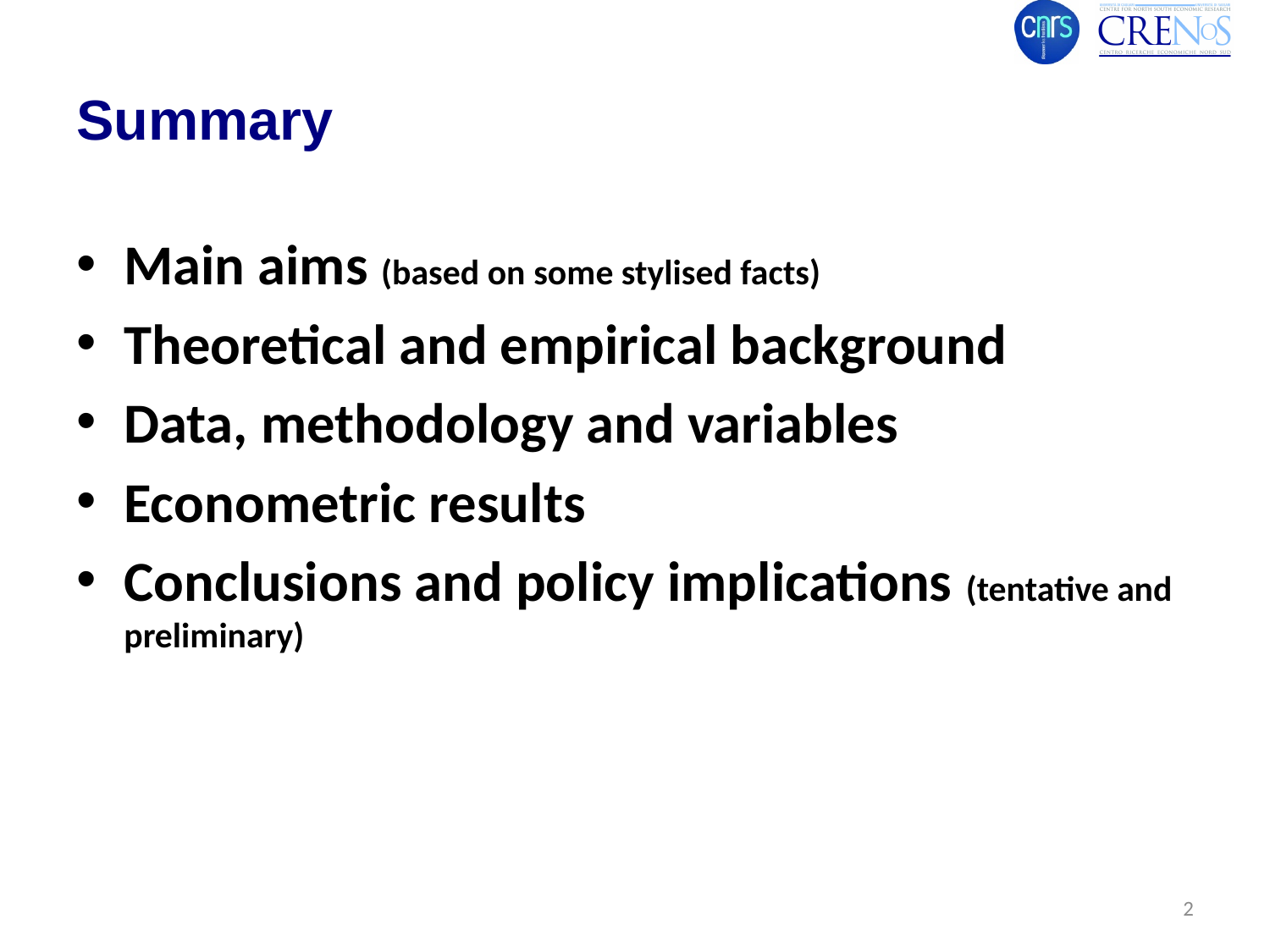

# Summary
Main aims (based on some stylised facts)
Theoretical and empirical background
Data, methodology and variables
Econometric results
Conclusions and policy implications (tentative and preliminary)

2